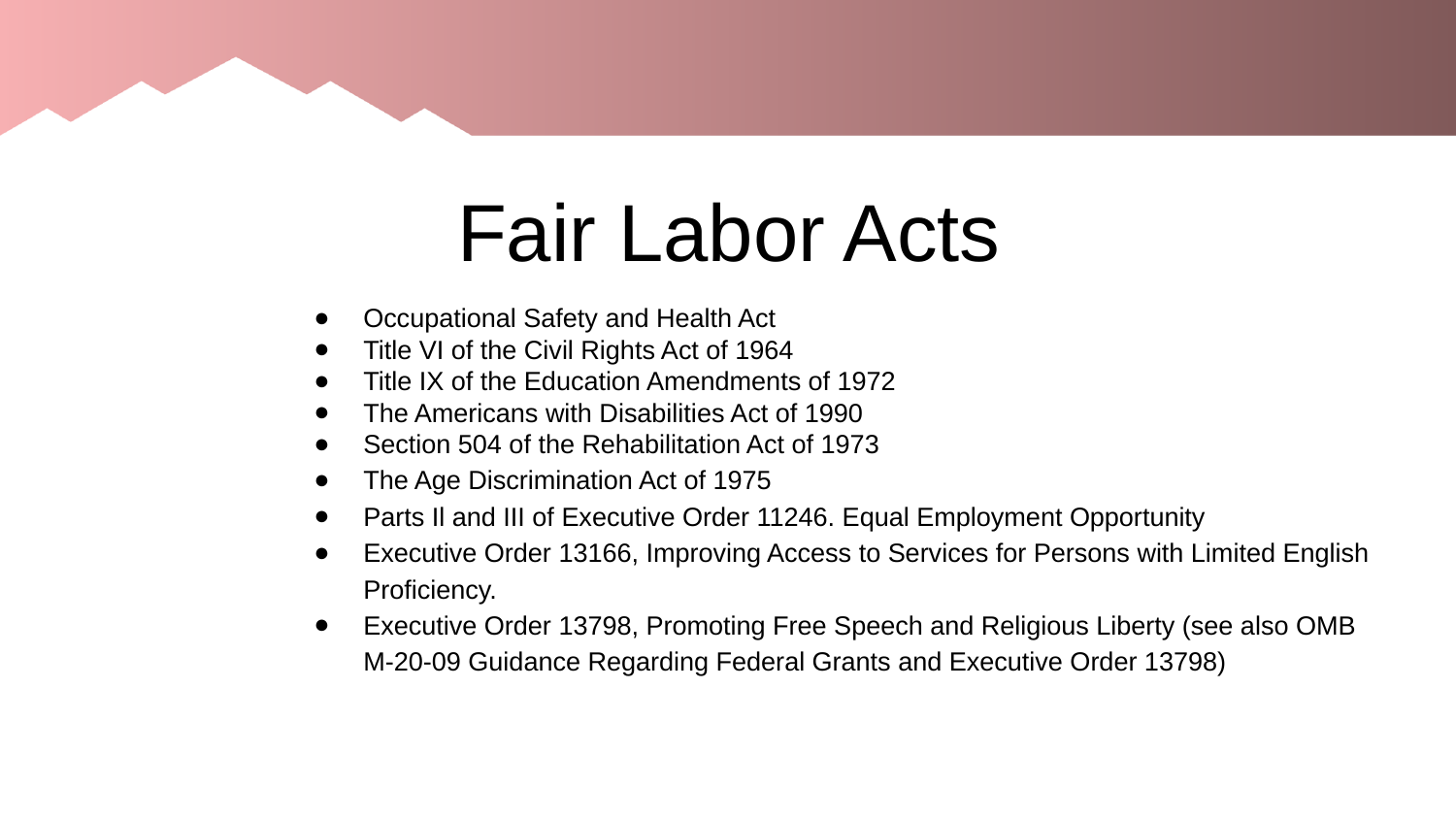

# Fair Labor Acts
Occupational Safety and Health Act
Title VI of the Civil Rights Act of 1964
Title IX of the Education Amendments of 1972
The Americans with Disabilities Act of 1990
Section 504 of the Rehabilitation Act of 1973
The Age Discrimination Act of 1975
Parts Il and III of Executive Order 11246. Equal Employment Opportunity
Executive Order 13166, Improving Access to Services for Persons with Limited English Proficiency.
Executive Order 13798, Promoting Free Speech and Religious Liberty (see also OMB M-20-09 Guidance Regarding Federal Grants and Executive Order 13798)